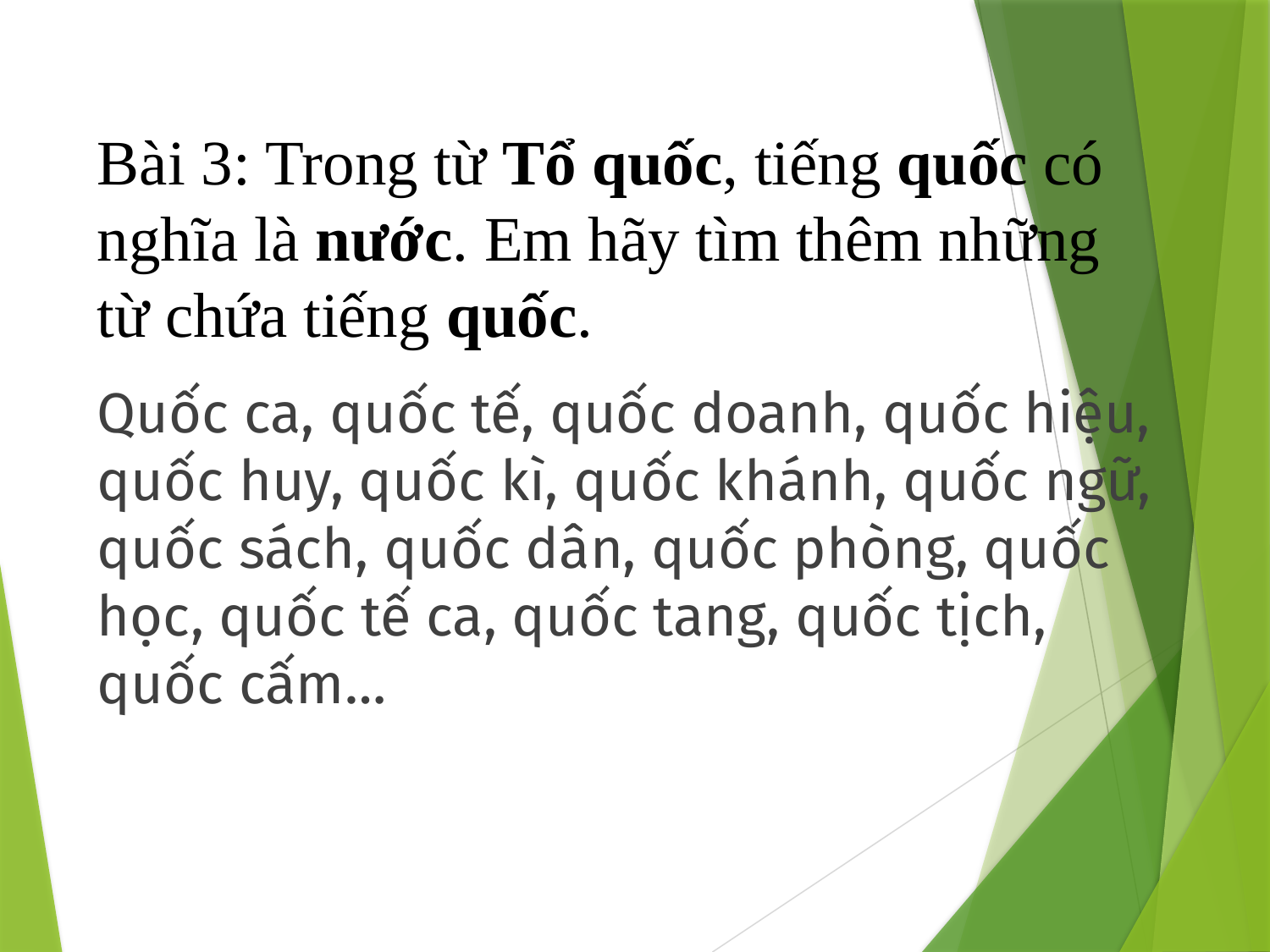

# Bài 3: Trong từ Tổ quốc, tiếng quốc có nghĩa là nước. Em hãy tìm thêm những từ chứa tiếng quốc.
Quốc ca, quốc tế, quốc doanh, quốc hiệu, quốc huy, quốc kì, quốc khánh, quốc ngữ, quốc sách, quốc dân, quốc phòng, quốc học, quốc tế ca, quốc tang, quốc tịch, quốc cấm…